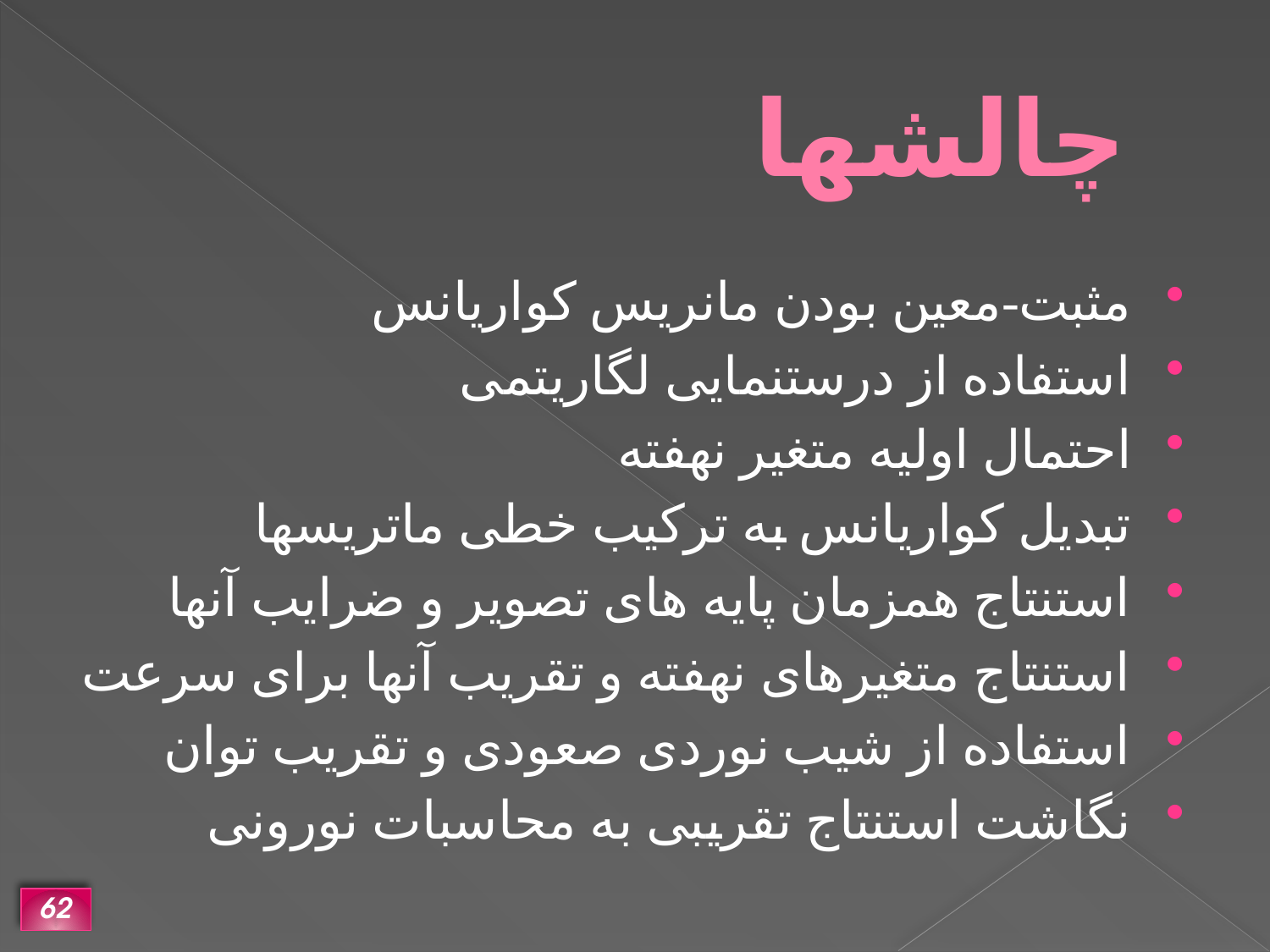

# چالشها
مثبت-معین بودن مانریس کواریانس
استفاده از درستنمایی لگاریتمی
احتمال اولیه متغیر نهفته
تبدیل کواریانس به ترکیب خطی ماتریسها
استنتاج همزمان پایه های تصویر و ضرایب آنها
استنتاج متغیرهای نهفته و تقریب آنها برای سرعت
استفاده از شیب نوردی صعودی و تقریب توان
نگاشت استنتاج تقریبی به محاسبات نورونی

62